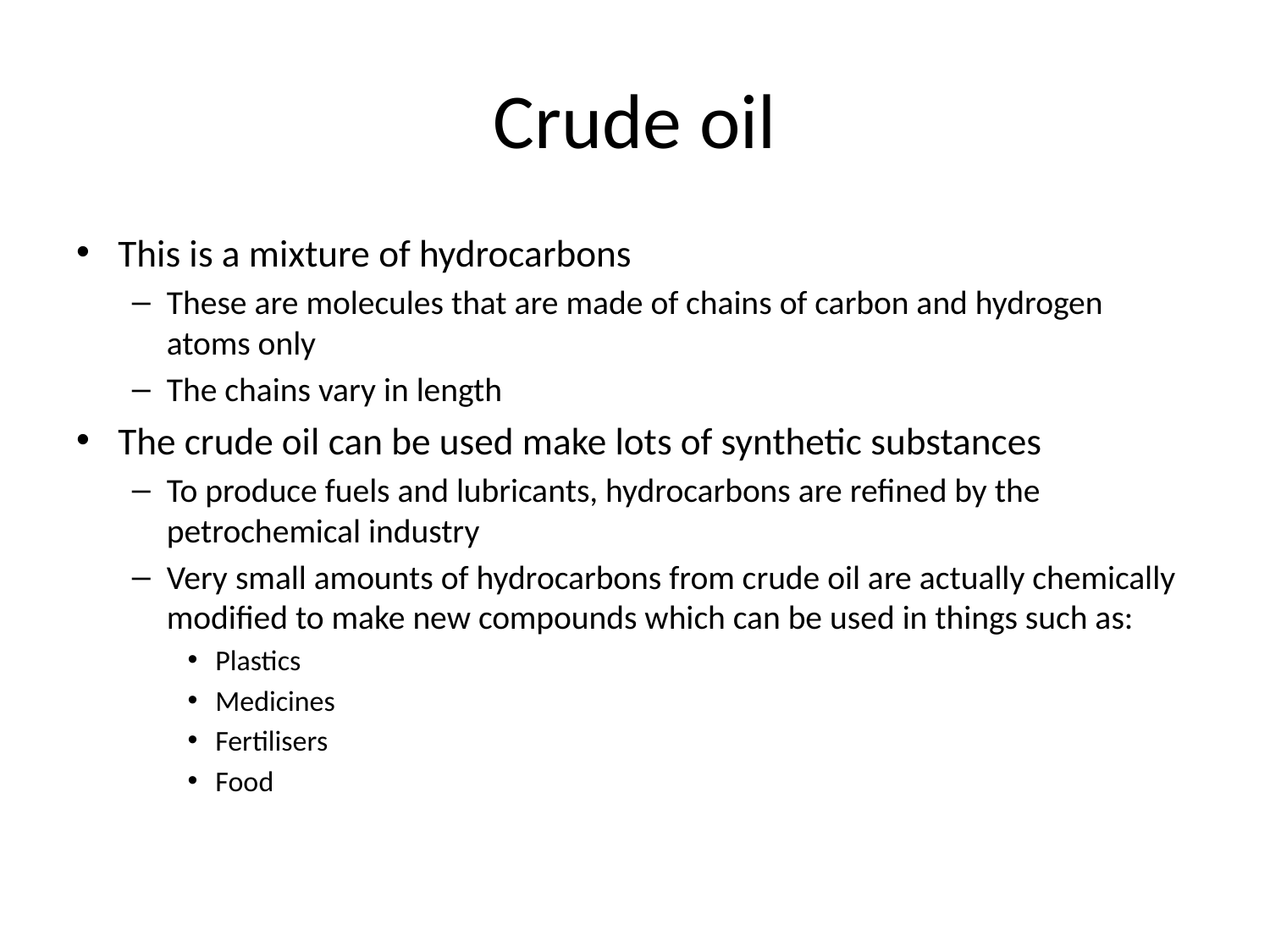

# Crude oil
This is a mixture of hydrocarbons
These are molecules that are made of chains of carbon and hydrogen atoms only
The chains vary in length
The crude oil can be used make lots of synthetic substances
To produce fuels and lubricants, hydrocarbons are refined by the petrochemical industry
Very small amounts of hydrocarbons from crude oil are actually chemically modified to make new compounds which can be used in things such as:
Plastics
Medicines
Fertilisers
Food